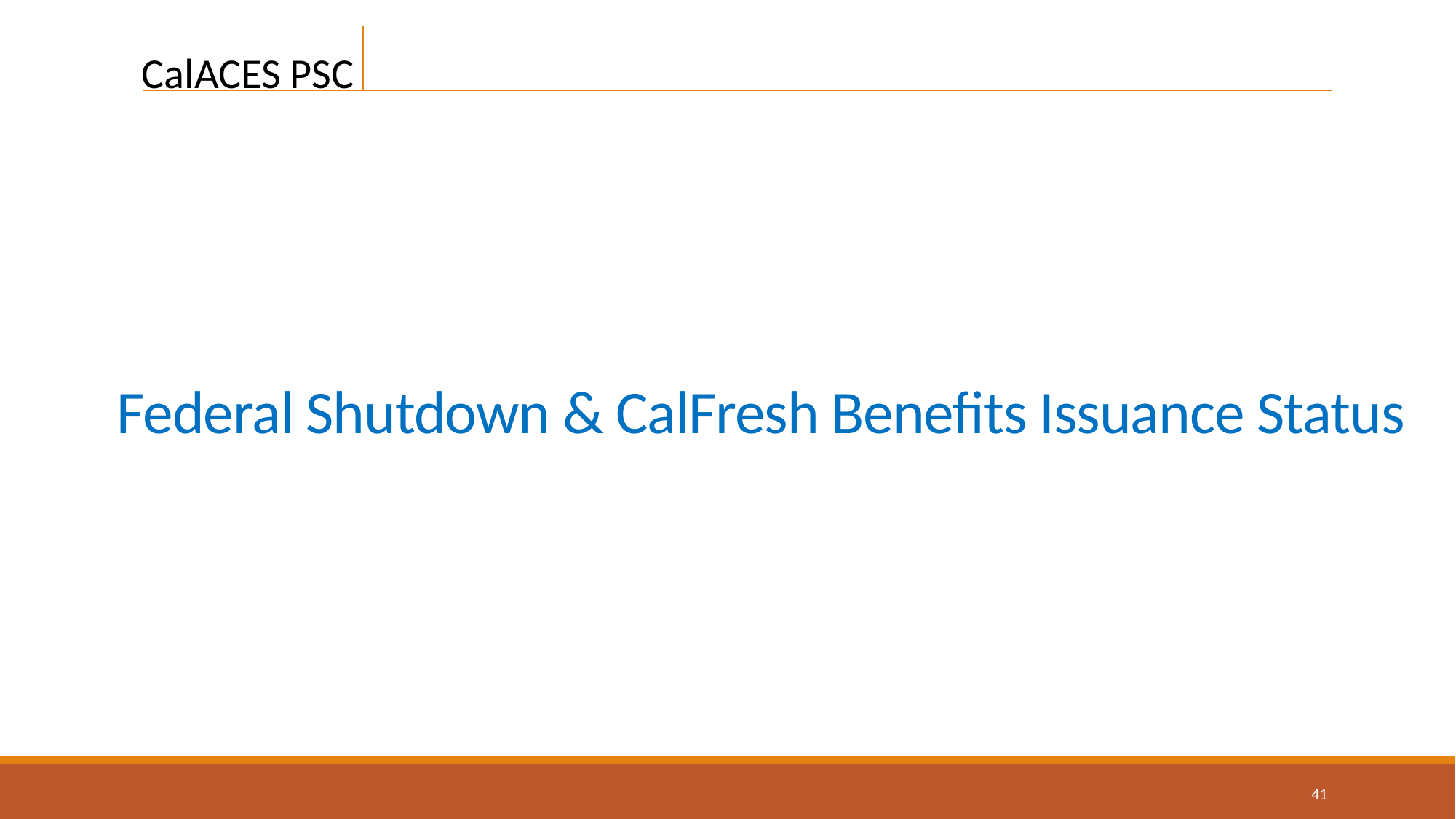

Federal Shutdown & CalFresh Benefits Issuance Status
41